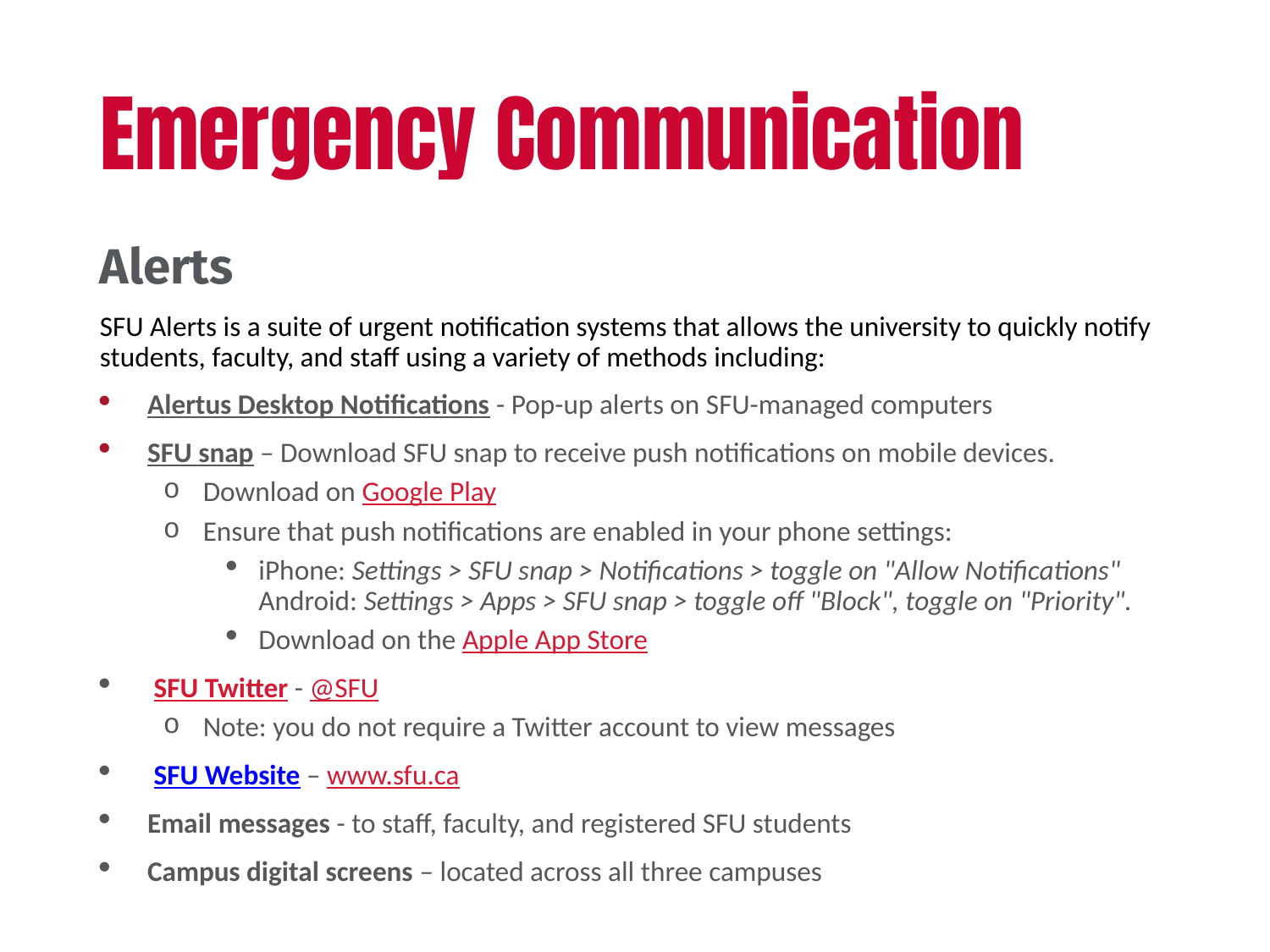

# Emergency Communication
Alerts
SFU Alerts is a suite of urgent notification systems that allows the university to quickly notify students, faculty, and staff using a variety of methods including:
Alertus Desktop Notifications - Pop-up alerts on SFU-managed computers
SFU snap – Download SFU snap to receive push notifications on mobile devices.
Download on Google Play
Ensure that push notifications are enabled in your phone settings:
iPhone: Settings > SFU snap > Notifications > toggle on "Allow Notifications" Android: Settings > Apps > SFU snap > toggle off "Block", toggle on "Priority".
Download on the Apple App Store
 SFU Twitter - @SFU
Note: you do not require a Twitter account to view messages
 SFU Website – www.sfu.ca
Email messages - to staff, faculty, and registered SFU students
Campus digital screens – located across all three campuses